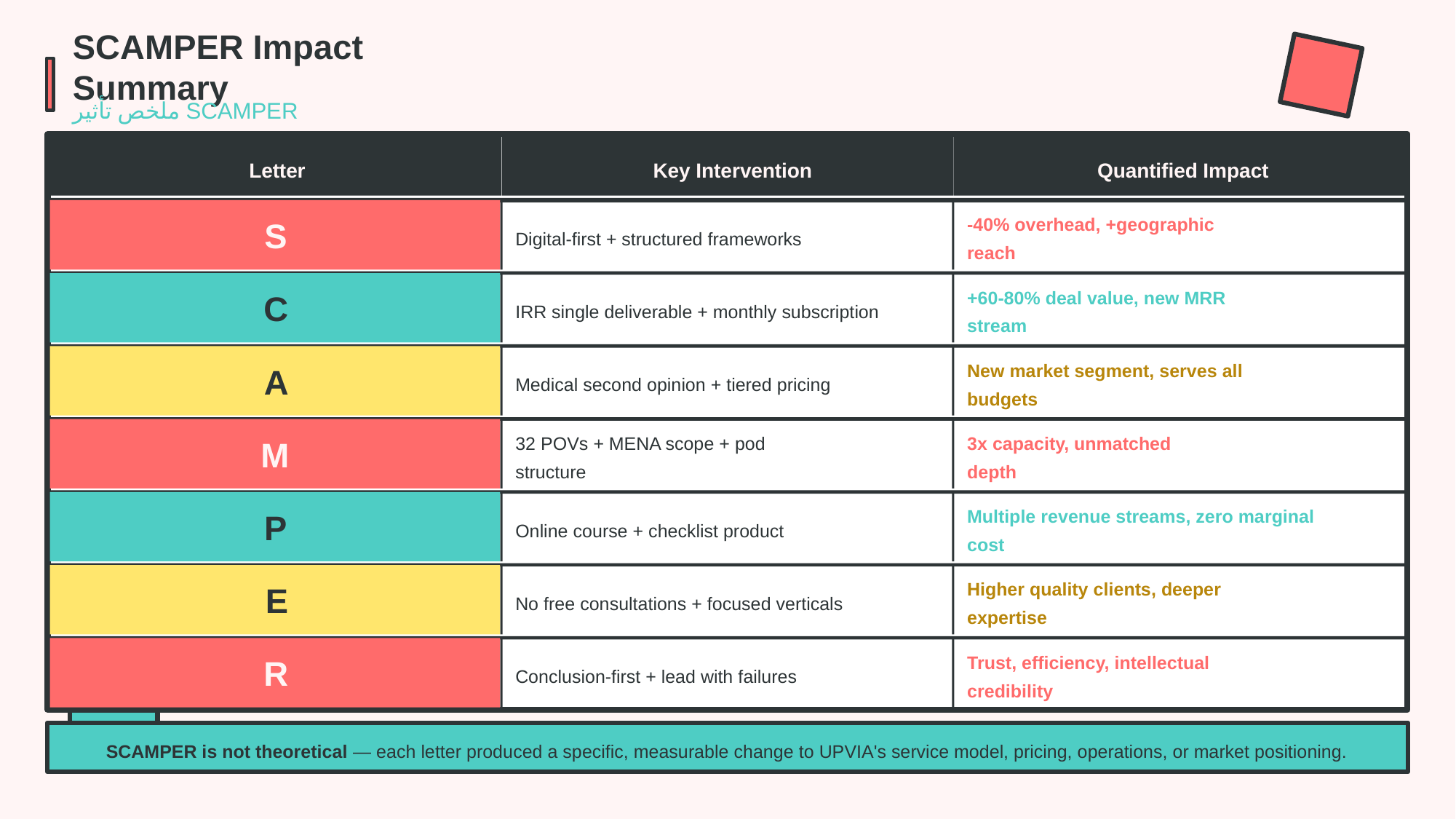

SCAMPER Impact Summary

ملخص تأثير SCAMPER

Letter
Key Intervention
Quantified Impact

S
Digital-first + structured frameworks
-40% overhead, +geographic reach

C
IRR single deliverable + monthly subscription
+60-80% deal value, new MRR stream

A
Medical second opinion + tiered pricing
New market segment, serves all budgets

M
32 POVs + MENA scope + pod structure
3x capacity, unmatched depth

P
Online course + checklist product
Multiple revenue streams, zero marginal cost

E
No free consultations + focused verticals
Higher quality clients, deeper expertise

R
Conclusion-first + lead with failures
Trust, efficiency, intellectual credibility

SCAMPER is not theoretical — each letter produced a specific, measurable change to UPVIA's service model, pricing, operations, or market positioning.